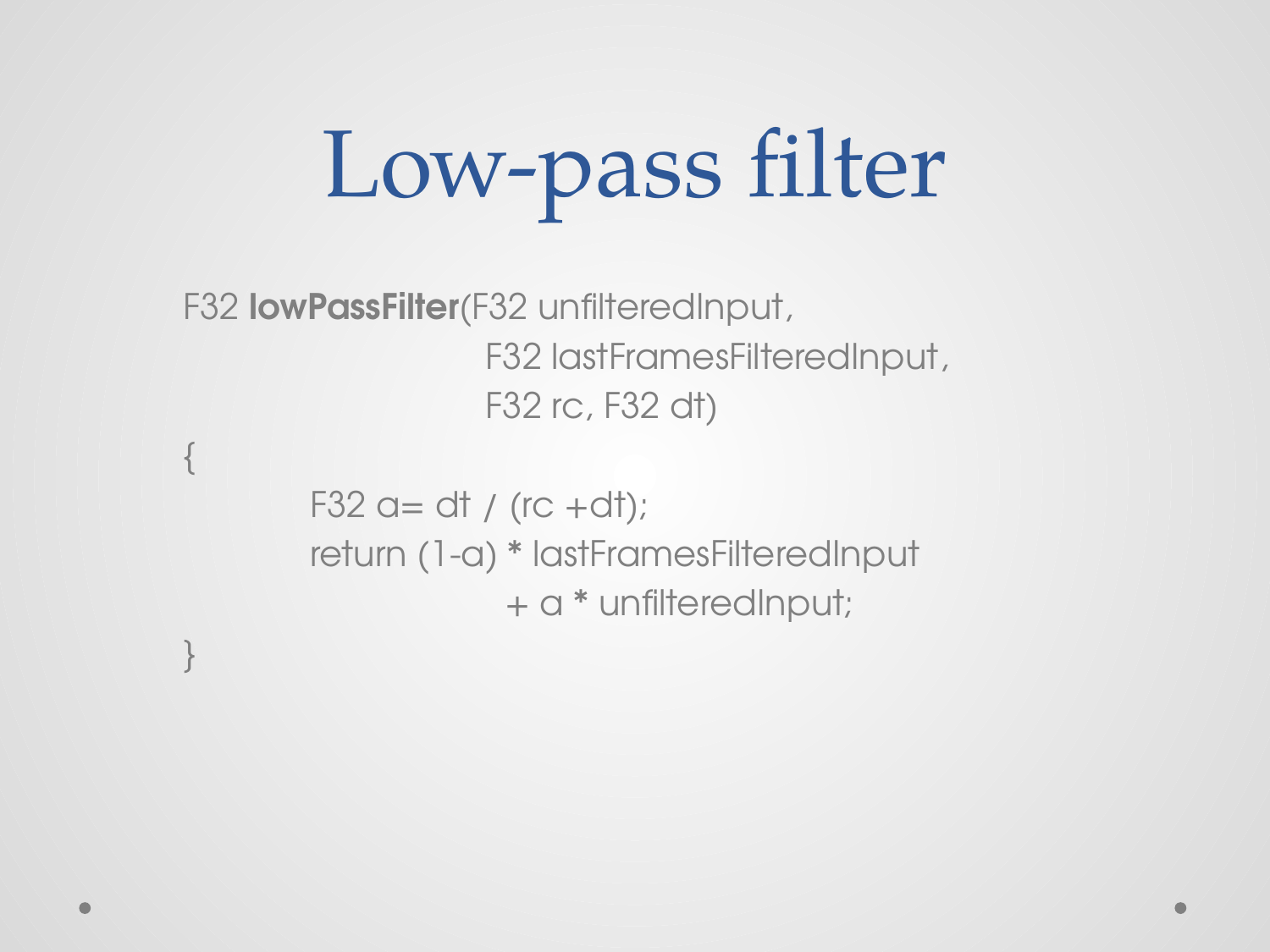

# Low-pass filter
F32 lowPassFilter(F32 unfilteredInput,
		     F32 lastFramesFilteredInput,
	 	     F32 rc, F32 dt)
{
	F32 a= dt / (rc +dt);
	return (1-a) * lastFramesFilteredInput
		       + a * unfilteredInput;
}